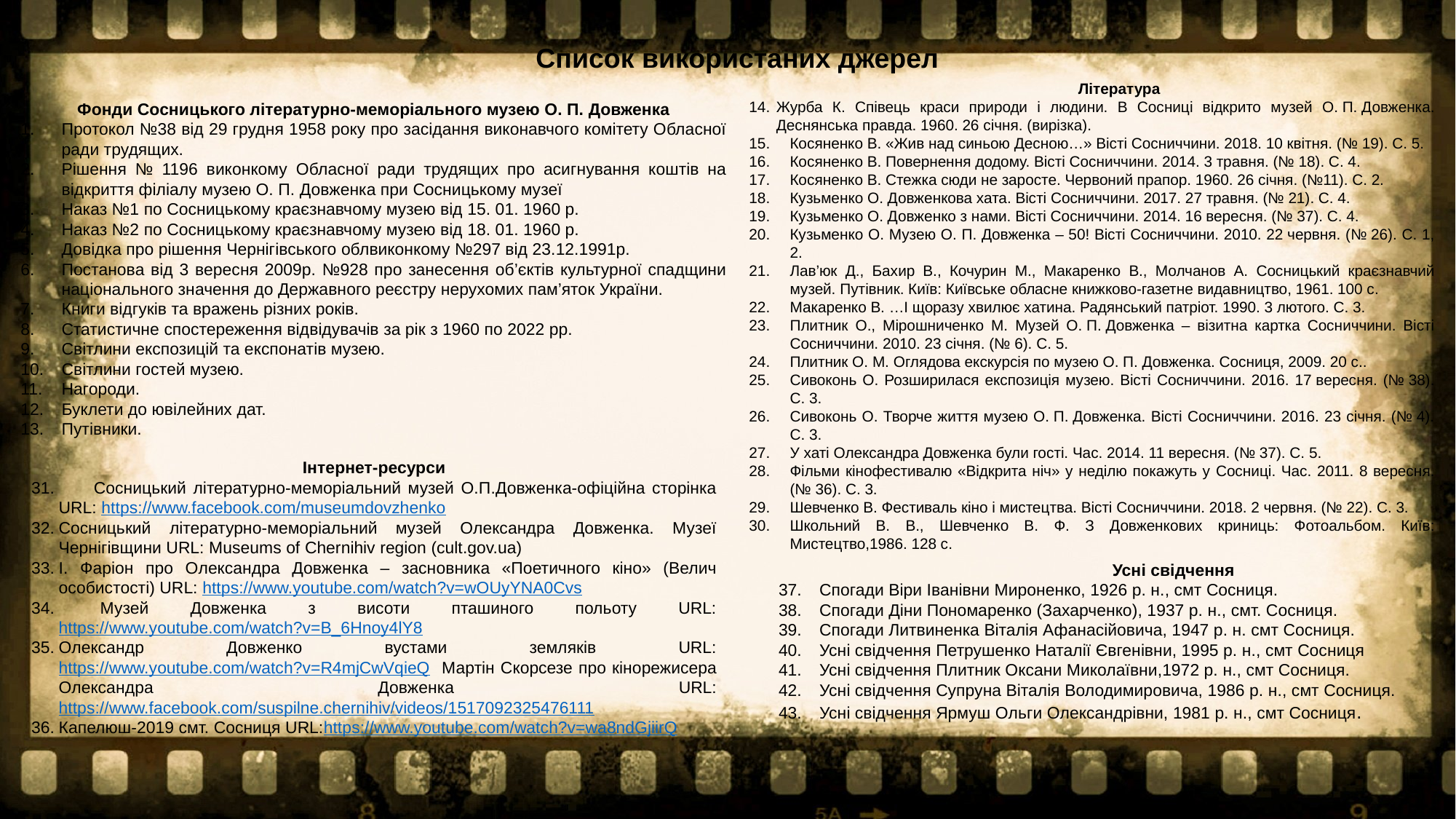

Список використаних джерел
Література
Журба К. Співець краси природи і людини. В Сосниці відкрито музей О. П. Довженка. Деснянська правда. 1960. 26 січня. (вирізка).
Косяненко В. «Жив над синьою Десною…» Вісті Сосниччини. 2018. 10 квітня. (№ 19). С. 5.
Косяненко В. Повернення додому. Вісті Сосниччини. 2014. 3 травня. (№ 18). С. 4.
Косяненко В. Стежка сюди не заросте. Червоний прапор. 1960. 26 січня. (№11). С. 2.
Кузьменко О. Довженкова хата. Вісті Сосниччини. 2017. 27 травня. (№ 21). С. 4.
Кузьменко О. Довженко з нами. Вісті Сосниччини. 2014. 16 вересня. (№ 37). С. 4.
Кузьменко О. Музею О. П. Довженка – 50! Вісті Сосниччини. 2010. 22 червня. (№ 26). С. 1, 2.
Лав’юк Д., Бахир В., Кочурин М., Макаренко В., Молчанов А. Сосницький краєзнавчий музей. Путівник. Київ: Київське обласне книжково-газетне видавництво, 1961. 100 с.
Макаренко В. …І щоразу хвилює хатина. Радянський патріот. 1990. 3 лютого. С. 3.
Плитник О., Мірошниченко М. Музей О. П. Довженка – візитна картка Сосниччини. Вісті Сосниччини. 2010. 23 січня. (№ 6). С. 5.
Плитник О. М. Оглядова екскурсія по музею О. П. Довженка. Сосниця, 2009. 20 с..
Сивоконь О. Розширилася експозиція музею. Вісті Сосниччини. 2016. 17 вересня. (№ 38). С. 3.
Сивоконь О. Творче життя музею О. П. Довженка. Вісті Сосниччини. 2016. 23 січня. (№ 4). С. 3.
У хаті Олександра Довженка були гості. Час. 2014. 11 вересня. (№ 37). С. 5.
Фільми кінофестивалю «Відкрита ніч» у неділю покажуть у Сосниці. Час. 2011. 8 вересня. (№ 36). С. 3.
Шевченко В. Фестиваль кіно і мистецтва. Вісті Сосниччини. 2018. 2 червня. (№ 22). С. 3.
Школьний В. В., Шевченко В. Ф. З Довженкових криниць: Фотоальбом. Київ: Мистецтво,1986. 128 с.
Фонди Сосницького літературно-меморіального музею О. П. Довженка
Протокол №38 від 29 грудня 1958 року про засідання виконавчого комітету Обласної ради трудящих.
Рішення № 1196 виконкому Обласної ради трудящих про асигнування коштів на відкриття філіалу музею О. П. Довженка при Сосницькому музеї
Наказ №1 по Сосницькому краєзнавчому музею від 15. 01. 1960 р.
Наказ №2 по Сосницькому краєзнавчому музею від 18. 01. 1960 р.
Довідка про рішення Чернігівського облвиконкому №297 від 23.12.1991р.
Постанова від 3 вересня 2009р. №928 про занесення об’єктів культурної спадщини національного значення до Державного реєстру нерухомих пам’яток України.
Книги відгуків та вражень різних років.
Статистичне спостереження відвідувачів за рік з 1960 по 2022 рр.
Світлини експозицій та експонатів музею.
Світлини гостей музею.
Нагороди.
Буклети до ювілейних дат.
Путівники.
Інтернет-ресурси
     Сосницький літературно-меморіальний музей О.П.Довженка-офіційна сторінка URL: https://www.facebook.com/museumdovzhenko
Сосницький літературно-меморіальний музей Олександра Довженка. Музеї Чернігівщини URL: Museums of Chernihiv region (cult.gov.ua)
І. Фаріон про Олександра Довженка – засновника «Поетичного кіно» (Велич особистості) URL: https://www.youtube.com/watch?v=wOUyYNA0Cvs
 Музей Довженка з висоти пташиного польоту URL:https://www.youtube.com/watch?v=B_6Hnoy4lY8
Олександр Довженко вустами земляків URL:https://www.youtube.com/watch?v=R4mjCwVqieQ  Мартін Скорсезе про кінорежисера Олександра Довженка URL: https://www.facebook.com/suspilne.chernihiv/videos/1517092325476111
Капелюш-2019 смт. Сосниця URL:https://www.youtube.com/watch?v=wa8ndGjiirQ
Усні свідчення
Спогади Віри Іванівни Мироненко, 1926 р. н., смт Сосниця.
Спогади Діни Пономаренко (Захарченко), 1937 р. н., смт. Сосниця.
Спогади Литвиненка Віталія Афанасійовича, 1947 р. н. смт Сосниця.
Усні свідчення Петрушенко Наталії Євгенівни, 1995 р. н., смт Сосниця
Усні свідчення Плитник Оксани Миколаївни,1972 р. н., смт Сосниця.
Усні свідчення Супруна Віталія Володимировича, 1986 р. н., смт Сосниця.
Усні свідчення Ярмуш Ольги Олександрівни, 1981 р. н., смт Сосниця.